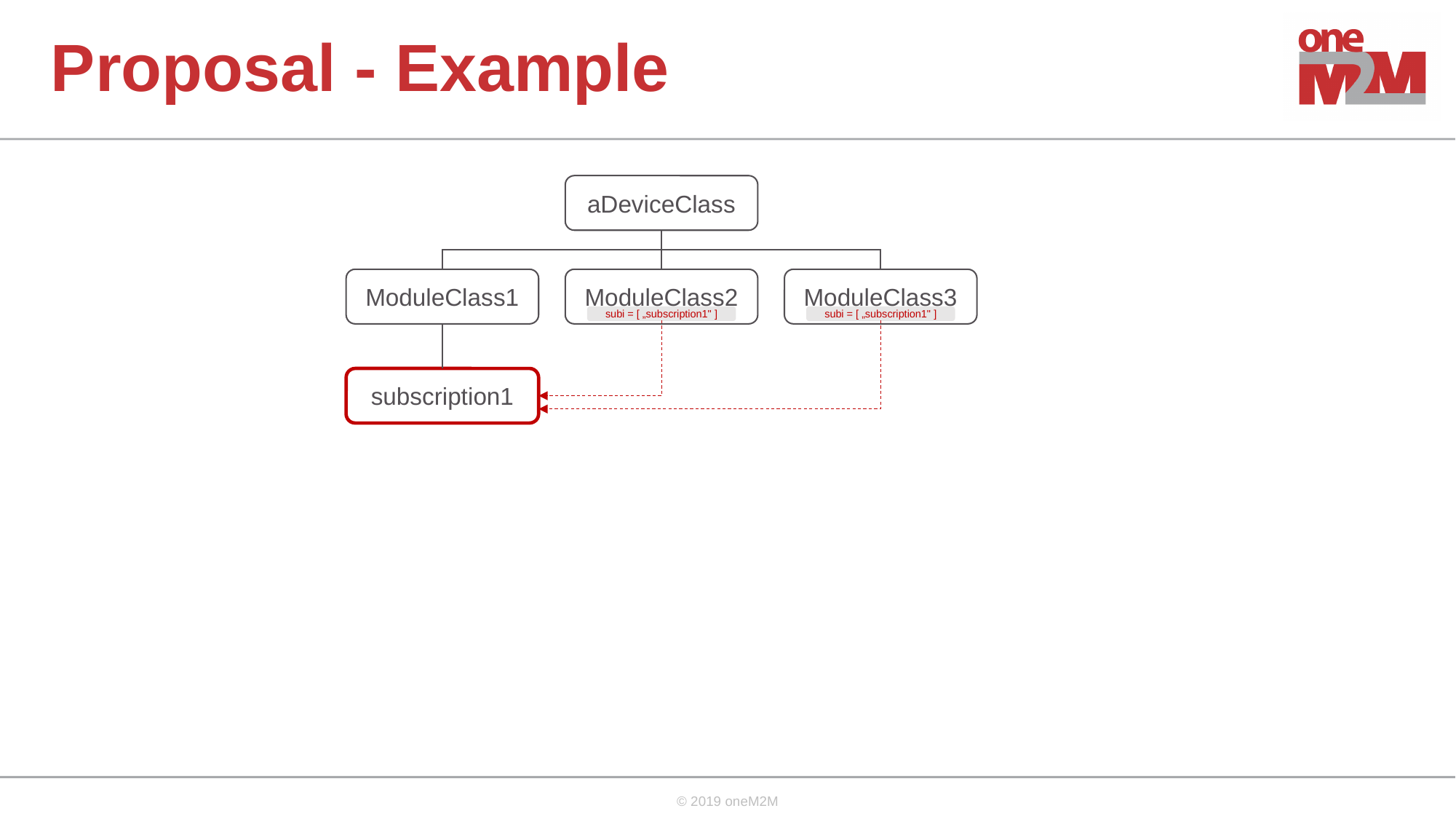

# Proposal - Example
aDeviceClass
ModuleClass1
ModuleClass2
ModuleClass3
subi = [ „subscription1" ]
subi = [ „subscription1" ]
subscription1